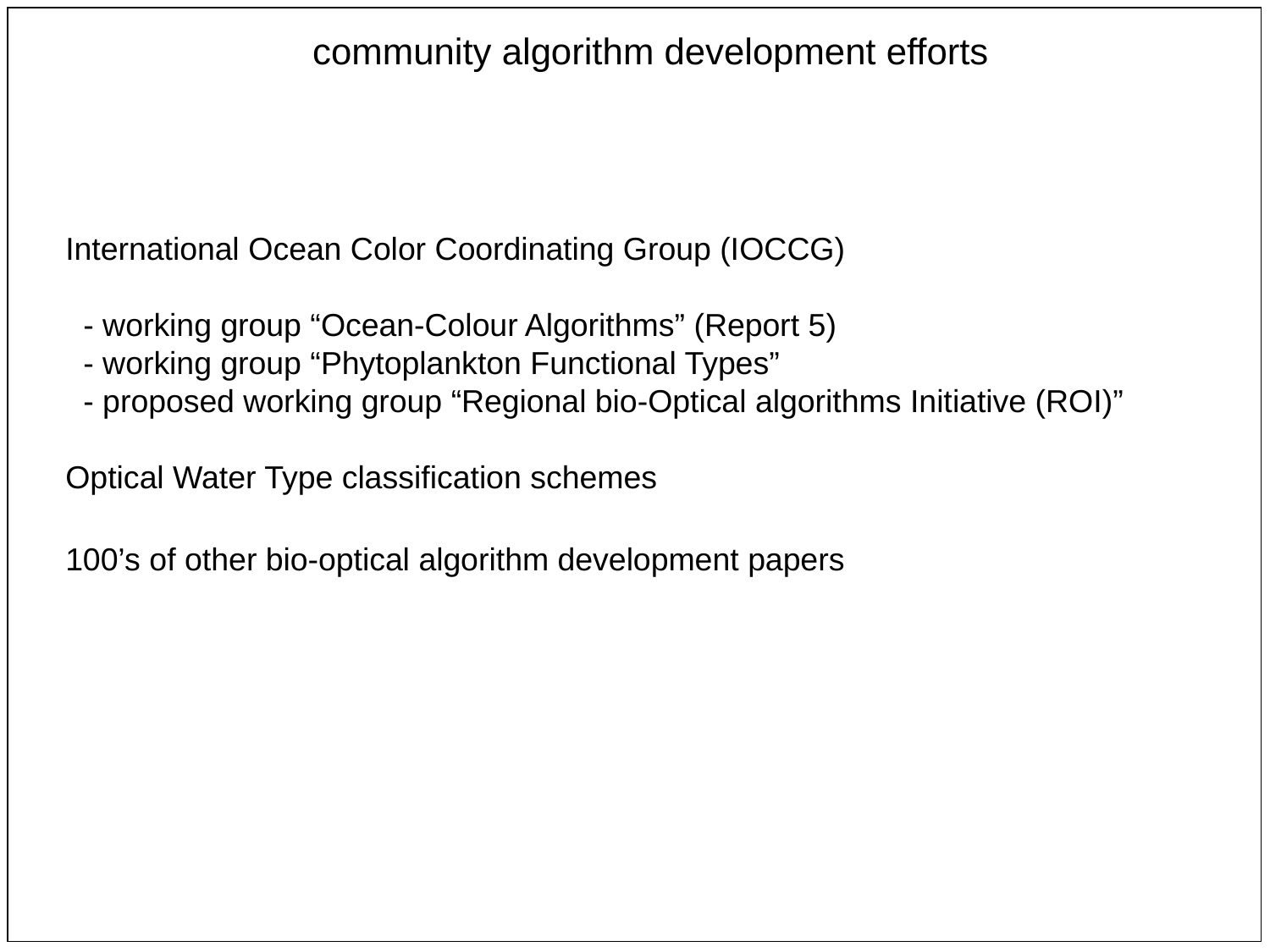

community algorithm development efforts
International Ocean Color Coordinating Group (IOCCG)

  - working group “Ocean-Colour Algorithms” (Report 5)
  - working group “Phytoplankton Functional Types”
  - proposed working group “Regional bio-Optical algorithms Initiative (ROI)”

Optical Water Type classification schemes

100’s of other bio-optical algorithm development papers